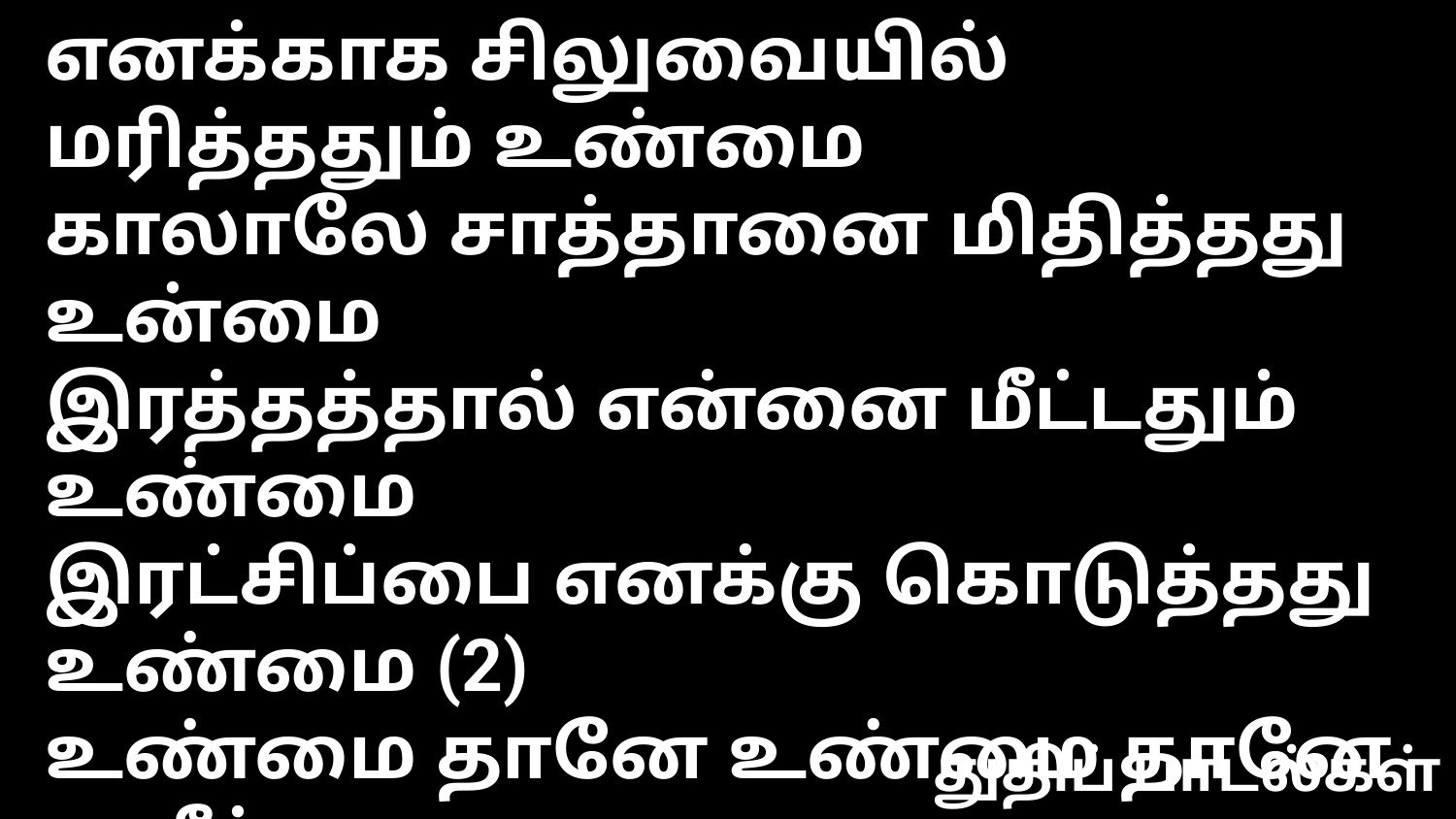

எனக்காக சிலுவையில் மரித்ததும் உண்மை
காலாலே சாத்தானை மிதித்தது உன்மை
இரத்தத்தால் என்னை மீட்டதும் உண்மை
இரட்சிப்பை எனக்கு கொடுத்தது உண்மை (2)
உண்மை தானே உண்மை தானே --- நீர்

துதிப் பாடல்கள்